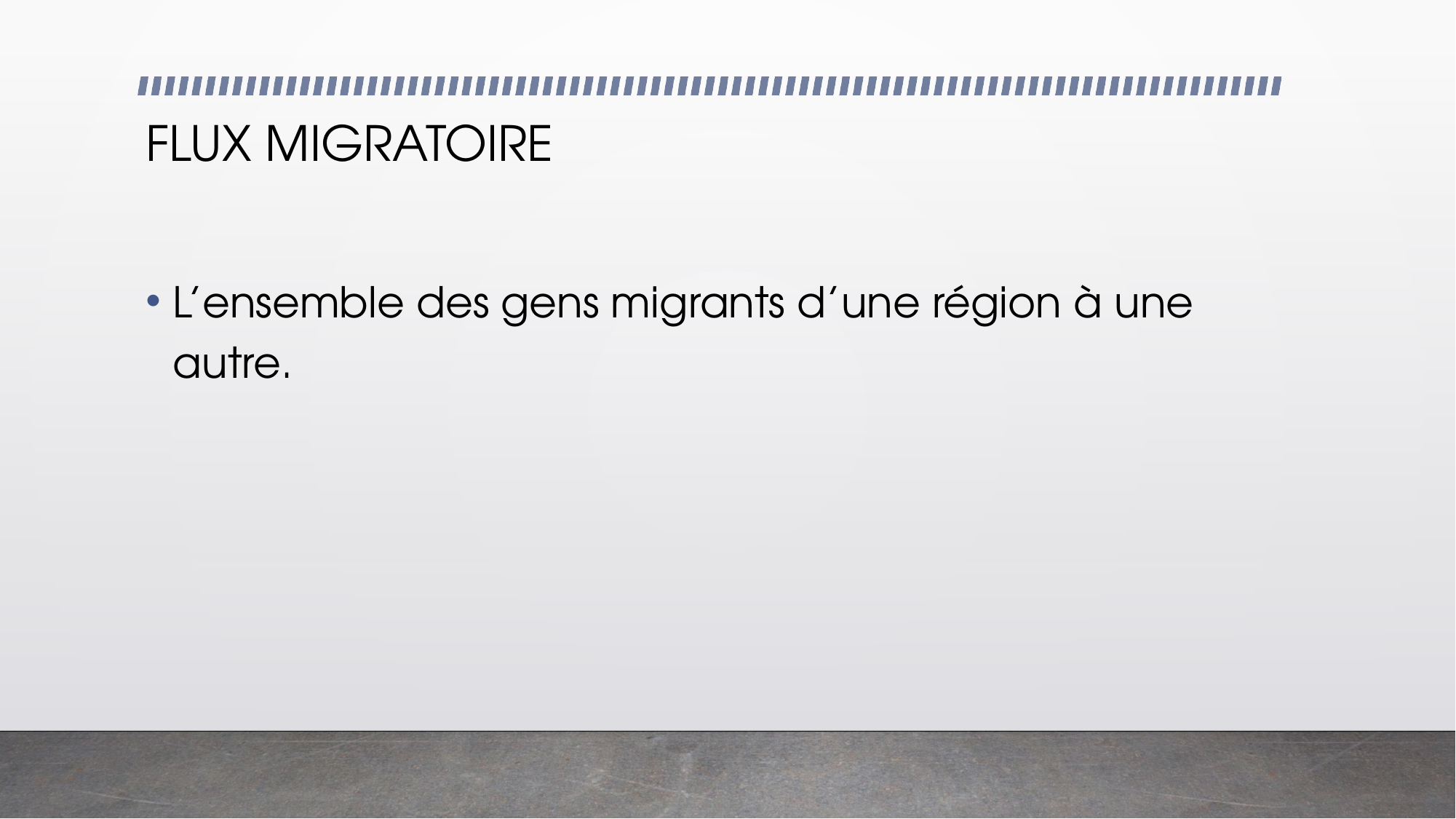

# FLUX MIGRATOIRE
L’ensemble des gens migrants d’une région à une autre.